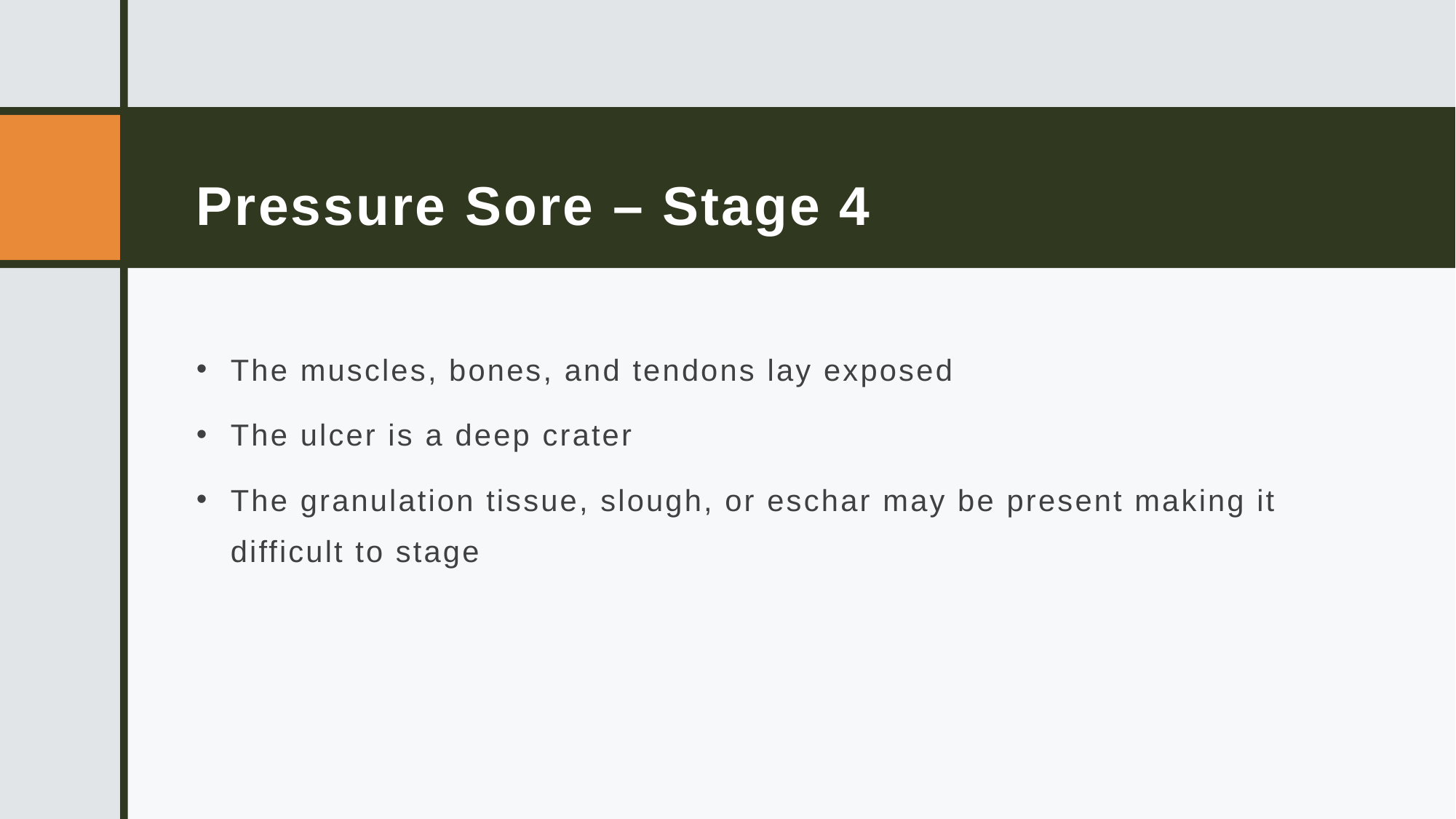

# Pressure Sore – Stage 4

The muscles, bones, and tendons lay exposed
The ulcer is a deep crater
The granulation tissue, slough, or eschar may be present making it difficult to stage